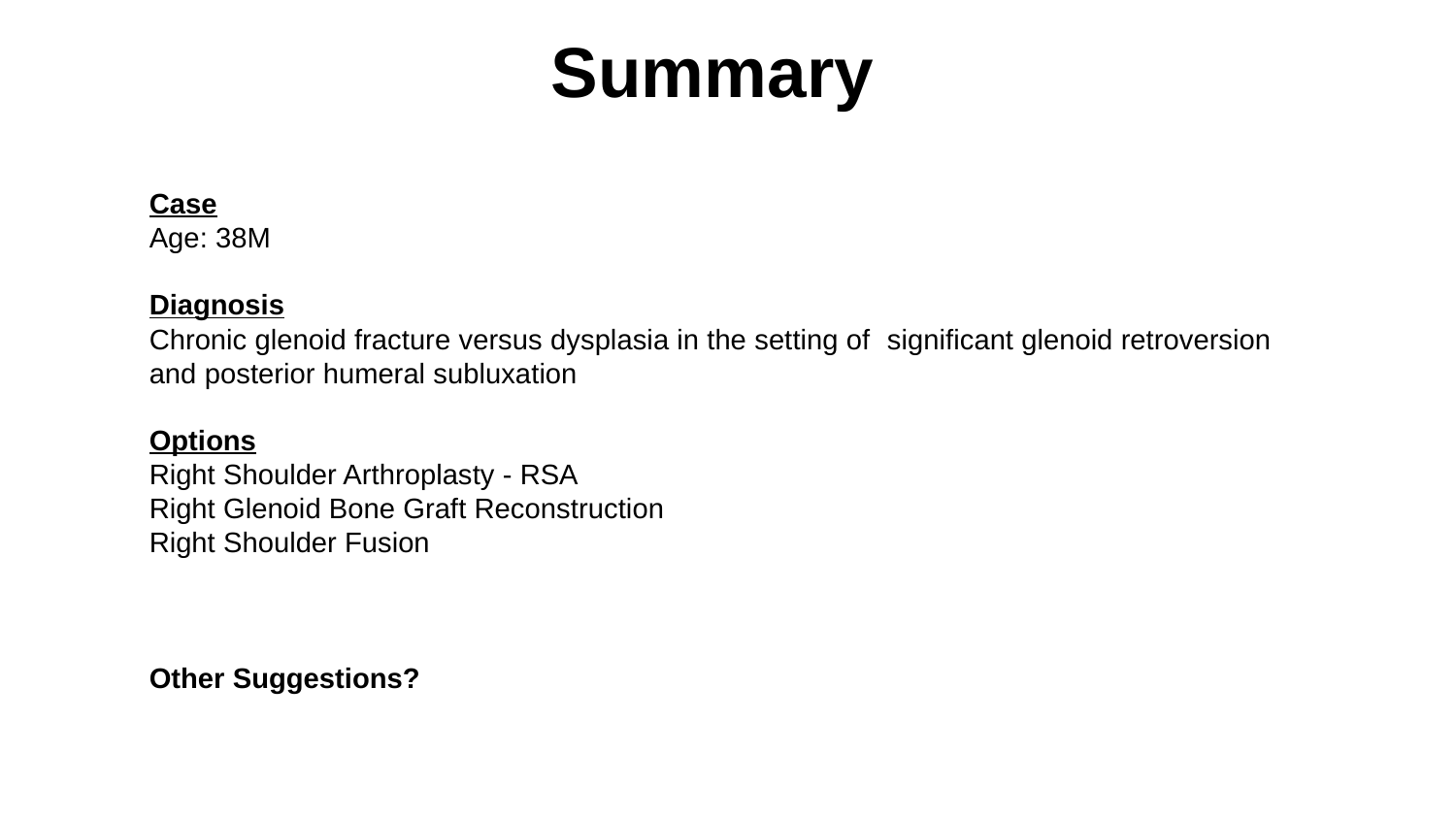

# Summary
Case
Age: 38M

Diagnosis
Chronic glenoid fracture versus dysplasia in the setting of  significant glenoid retroversion and posterior humeral subluxation

Options
Right Shoulder Arthroplasty - RSA
Right Glenoid Bone Graft Reconstruction
Right Shoulder Fusion

Other Suggestions?